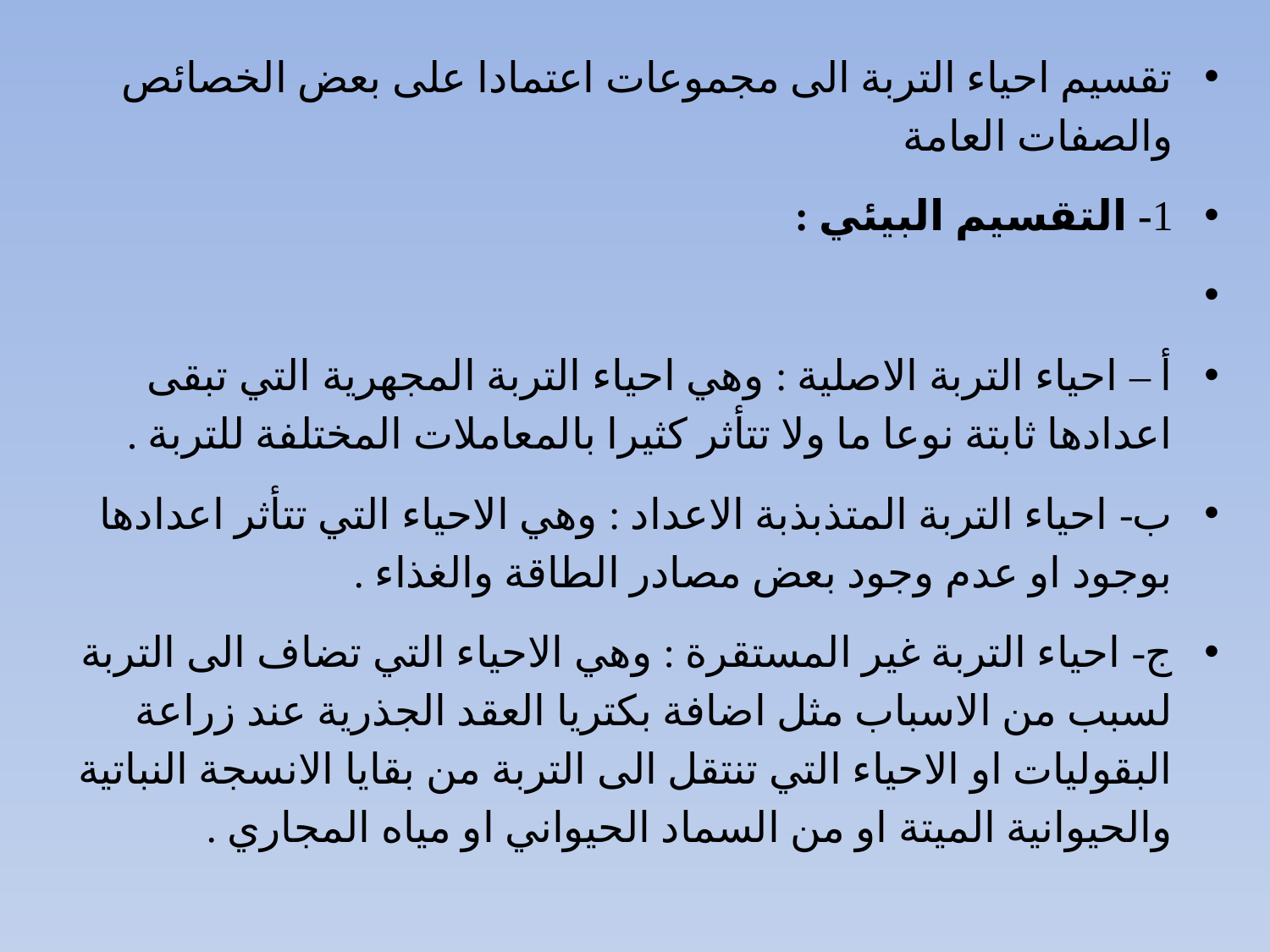

تقسيم احياء التربة الى مجموعات اعتمادا على بعض الخصائص والصفات العامة
1- التقسيم البيئي :

أ – احياء التربة الاصلية : وهي احياء التربة المجهرية التي تبقى اعدادها ثابتة نوعا ما ولا تتأثر كثيرا بالمعاملات المختلفة للتربة .
ب- احياء التربة المتذبذبة الاعداد : وهي الاحياء التي تتأثر اعدادها بوجود او عدم وجود بعض مصادر الطاقة والغذاء .
ج- احياء التربة غير المستقرة : وهي الاحياء التي تضاف الى التربة لسبب من الاسباب مثل اضافة بكتريا العقد الجذرية عند زراعة البقوليات او الاحياء التي تنتقل الى التربة من بقايا الانسجة النباتية والحيوانية الميتة او من السماد الحيواني او مياه المجاري .

#